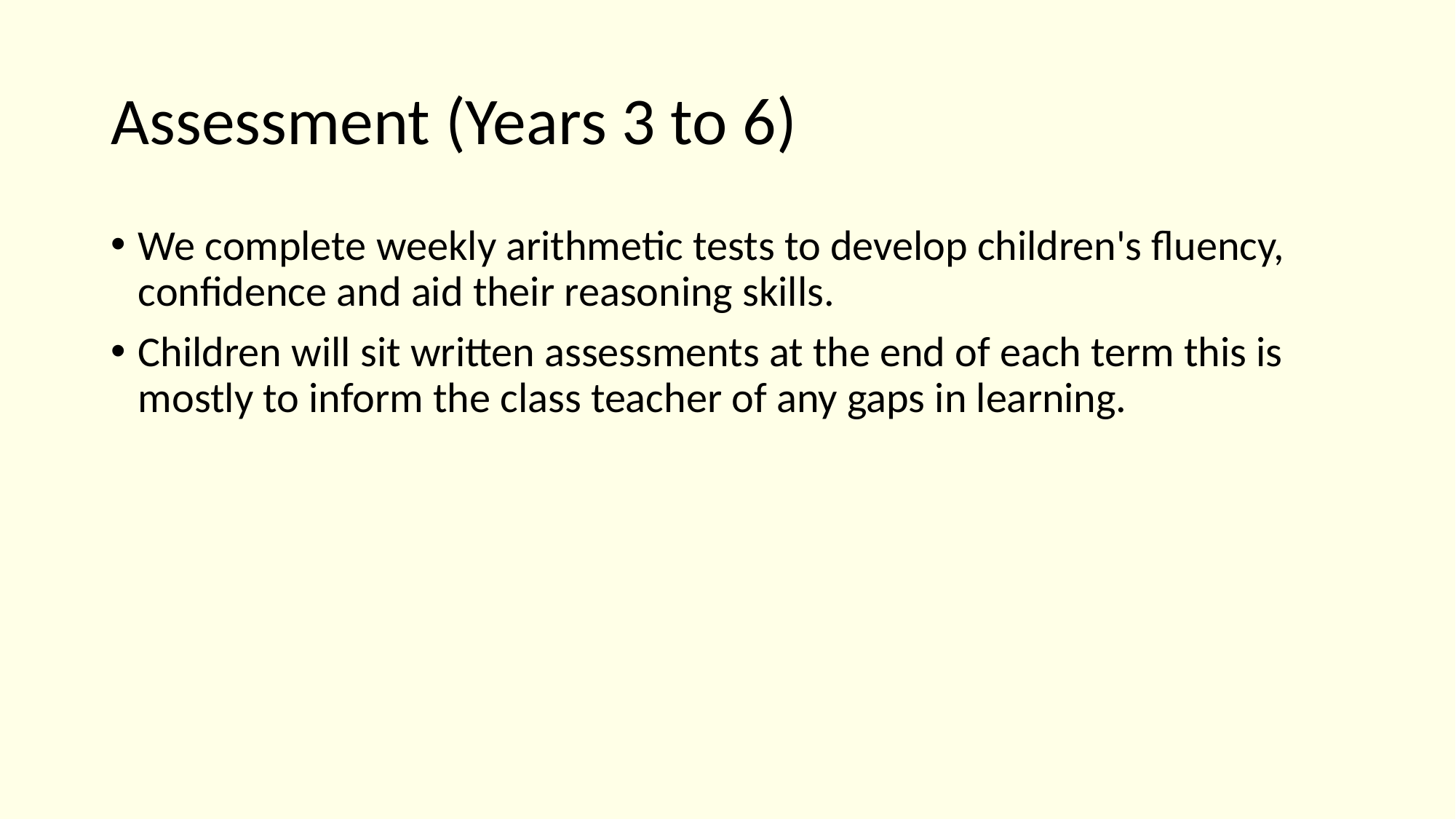

# Assessment (Years 3 to 6)
We complete weekly arithmetic tests to develop children's fluency, confidence and aid their reasoning skills.
Children will sit written assessments at the end of each term this is mostly to inform the class teacher of any gaps in learning.